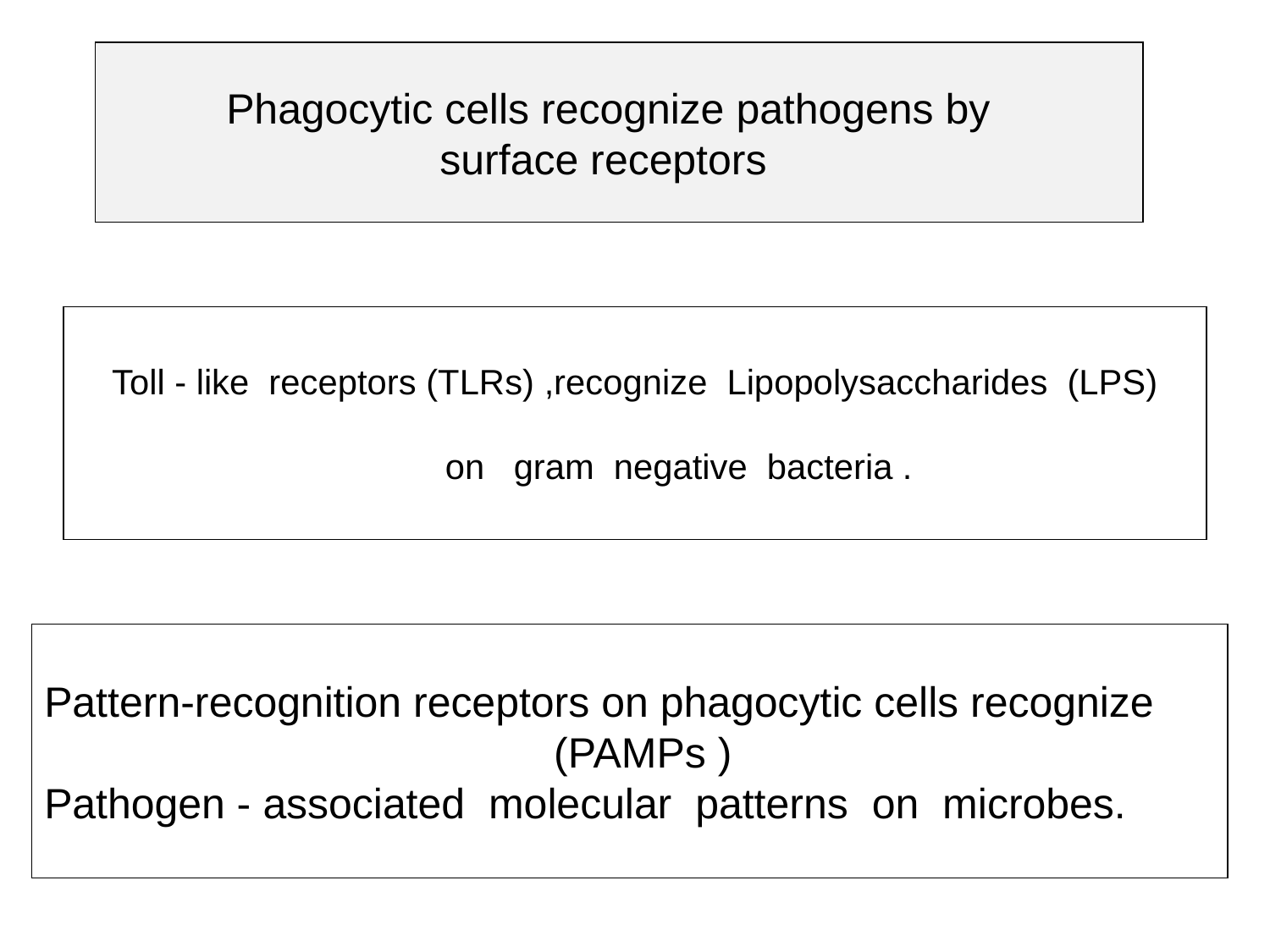

Phagocytic cells recognize pathogens by
                            surface receptors
# Toll - like  receptors (TLRs) ,recognize  Lipopolysaccharides  (LPS)
         on   gram  negative  bacteria .
Pattern-recognition receptors on phagocytic cells recognize
                                           (PAMPs )
Pathogen - associated  molecular  patterns  on  microbes.